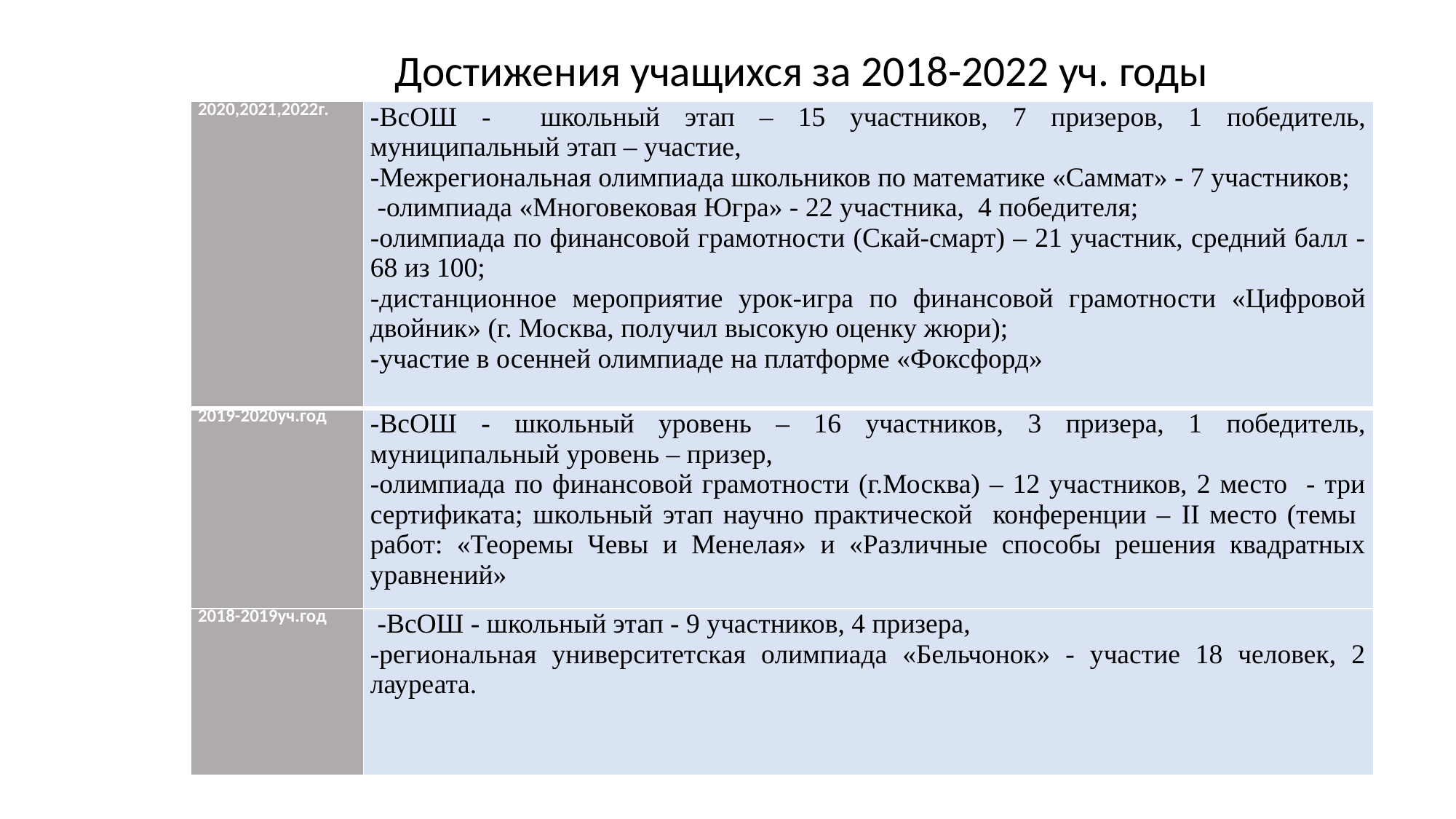

# Достижения учащихся за 2018-2022 уч. годы
| 2020,2021,2022г. | -ВсОШ - школьный этап – 15 участников, 7 призеров, 1 победитель, муниципальный этап – участие, -Межрегиональная олимпиада школьников по математике «Саммат» - 7 участников; -олимпиада «Многовековая Югра» - 22 участника, 4 победителя; -олимпиада по финансовой грамотности (Скай-смарт) – 21 участник, средний балл - 68 из 100; -дистанционное мероприятие урок-игра по финансовой грамотности «Цифровой двойник» (г. Москва, получил высокую оценку жюри); -участие в осенней олимпиаде на платформе «Фоксфорд» |
| --- | --- |
| 2019-2020уч.год | -ВсОШ - школьный уровень – 16 участников, 3 призера, 1 победитель, муниципальный уровень – призер, -олимпиада по финансовой грамотности (г.Москва) – 12 участников, 2 место - три сертификата; школьный этап научно практической конференции – II место (темы работ: «Теоремы Чевы и Менелая» и «Различные способы решения квадратных уравнений» |
| 2018-2019уч.год | -ВсОШ - школьный этап - 9 участников, 4 призера, -региональная университетская олимпиада «Бельчонок» - участие 18 человек, 2 лауреата. |